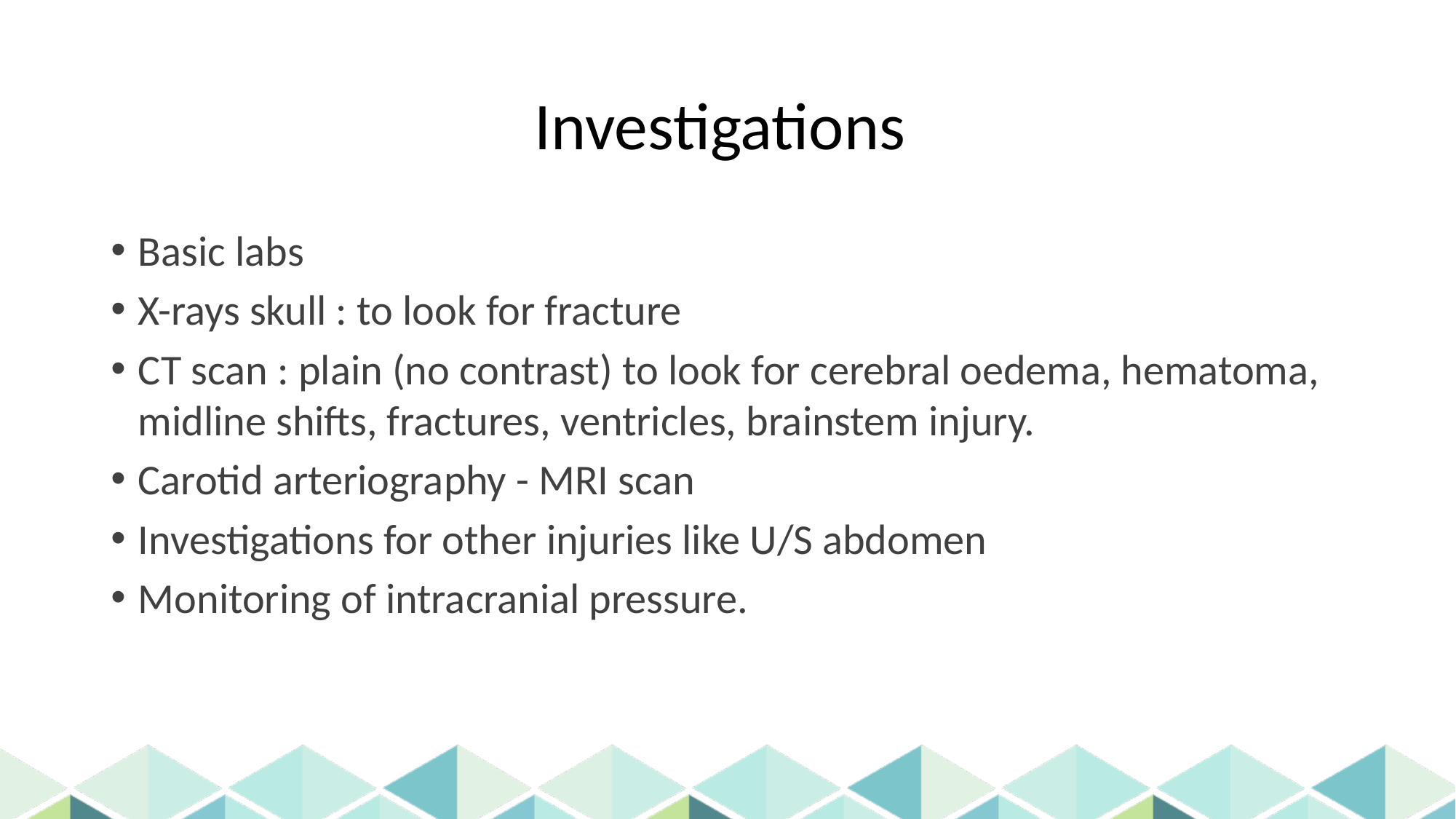

# Investigations
Basic labs
X-rays skull : to look for fracture
CT scan : plain (no contrast) to look for cerebral oedema, hematoma, midline shifts, fractures, ventricles, brainstem injury.
Carotid arteriography - MRI scan
Investigations for other injuries like U/S abdomen
Monitoring of intracranial pressure.